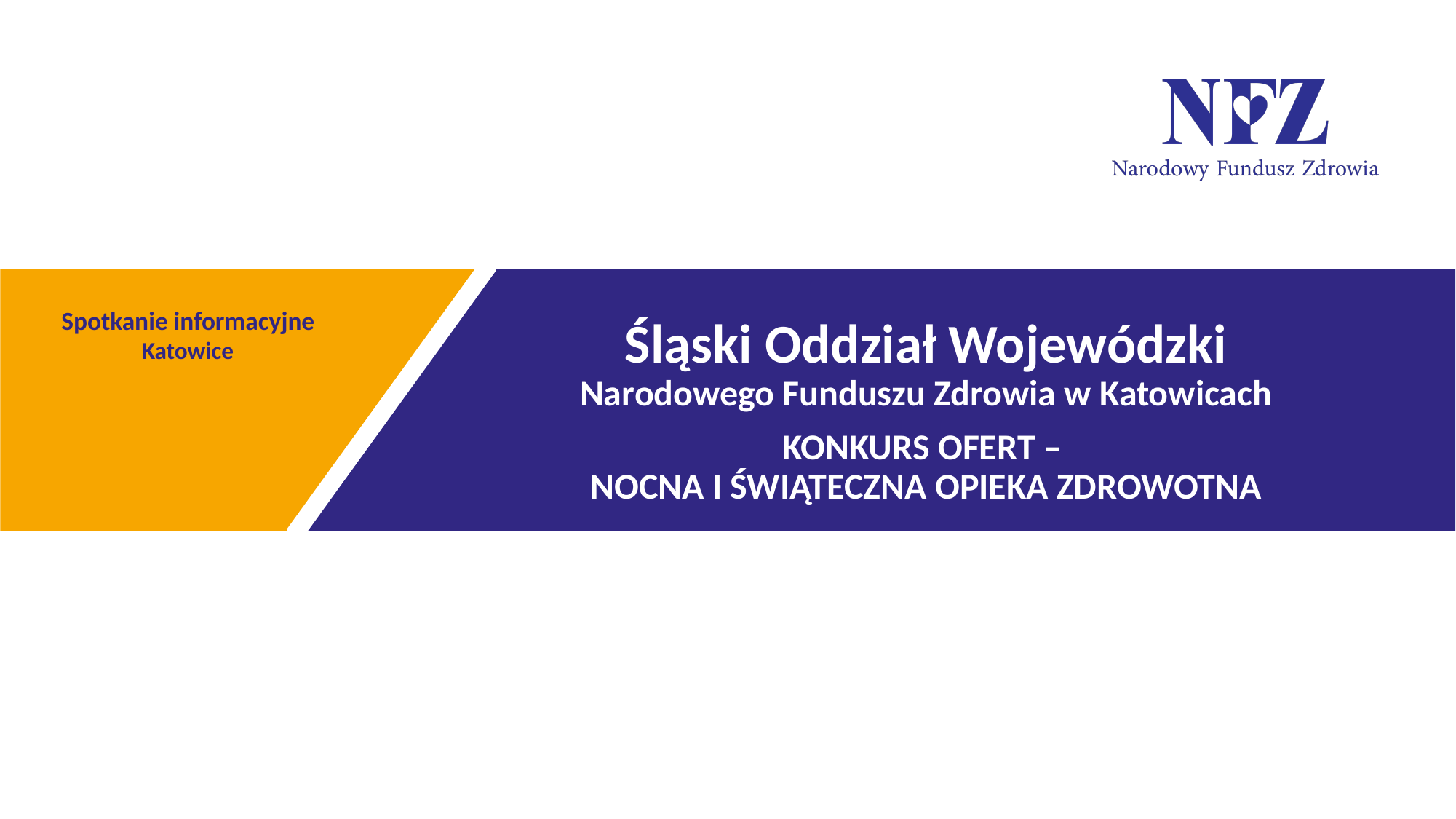

Spotkanie informacyjne
Katowice
Śląski Oddział Wojewódzki Narodowego Funduszu Zdrowia w Katowicach

KONKURS OFERT –
NOCNA I ŚWIĄTECZNA OPIEKA ZDROWOTNA